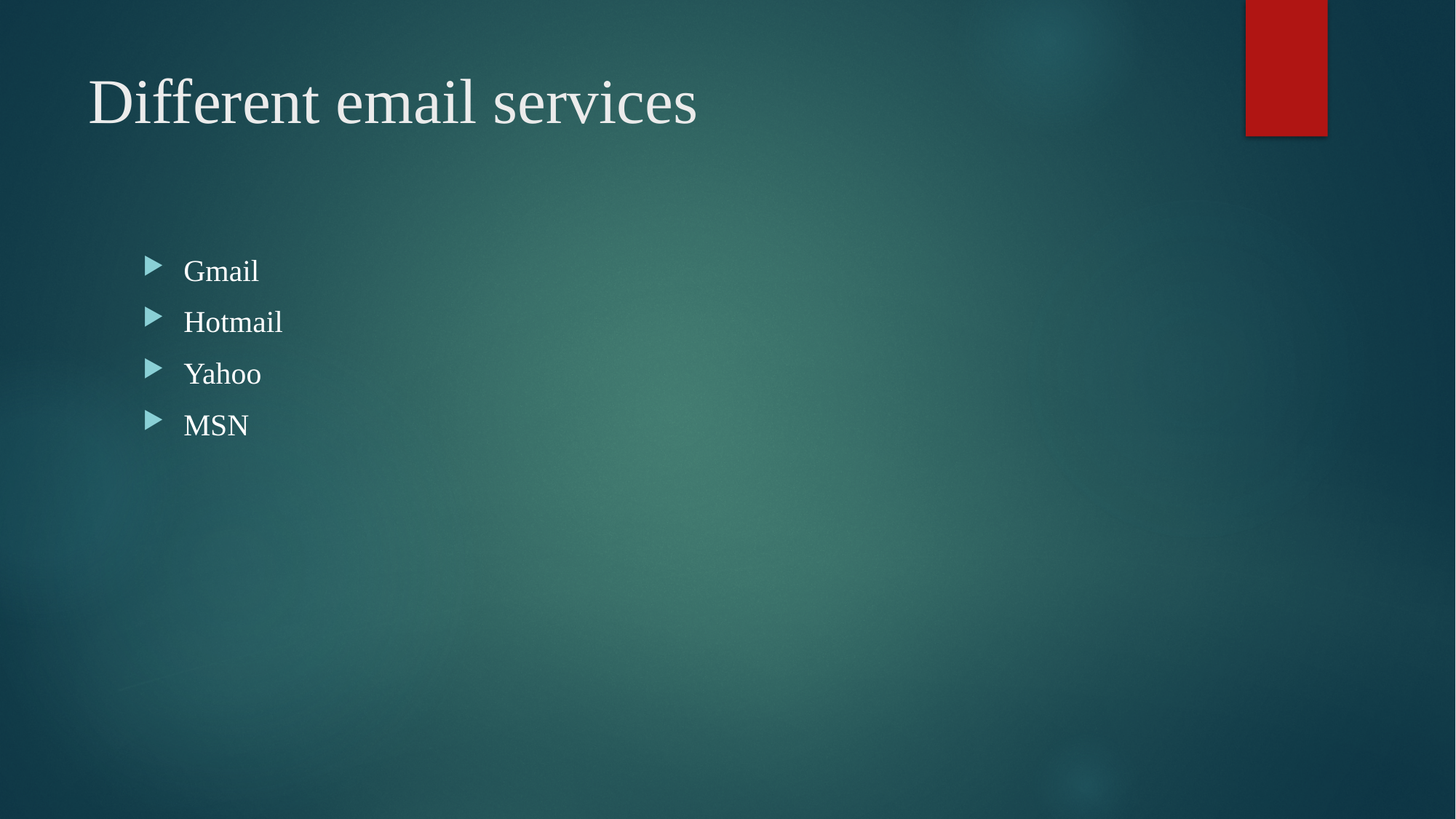

# Different email services
Gmail
Hotmail
Yahoo
MSN